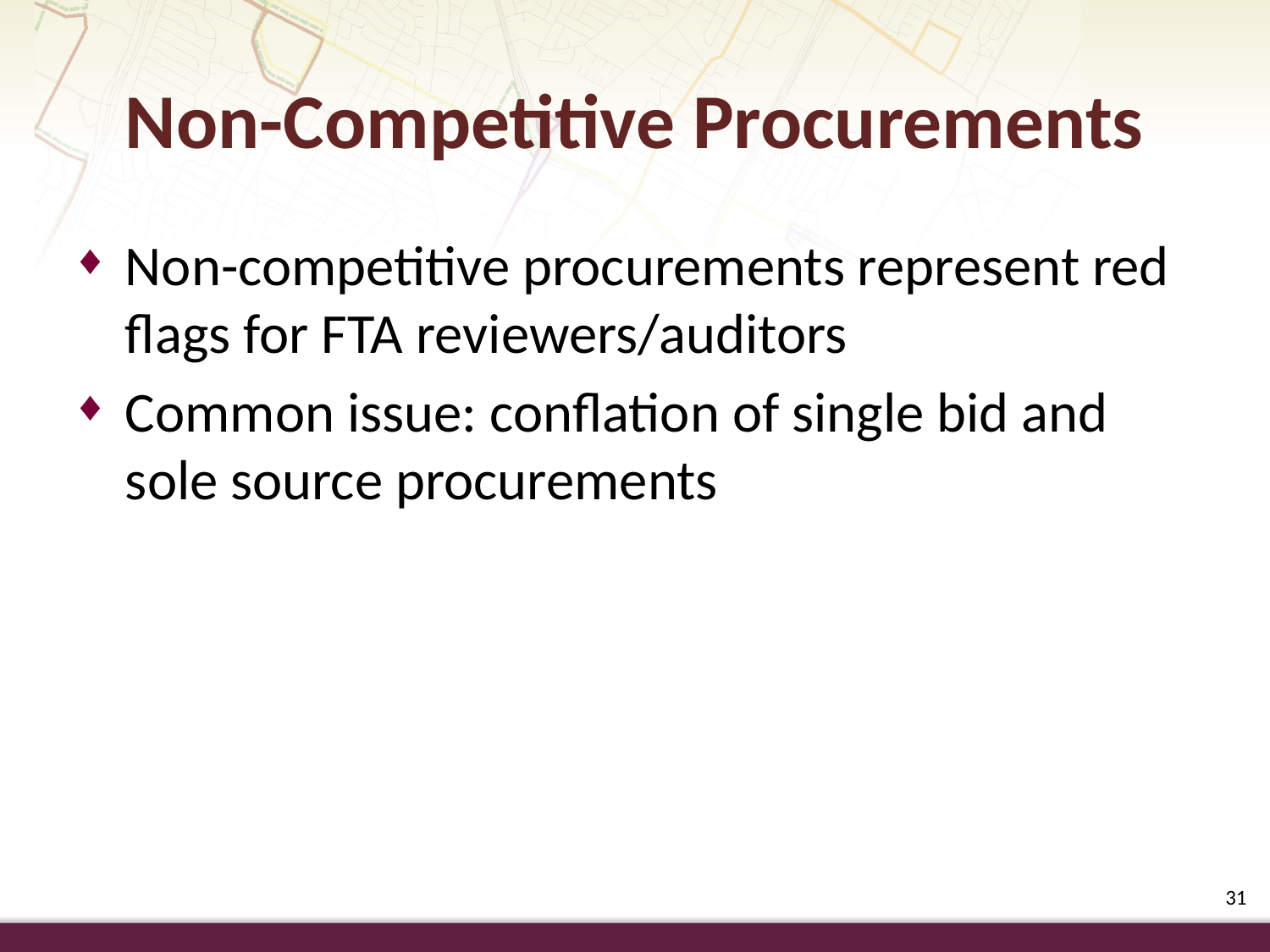

Non-Competitive Procurements
Non-competitive procurements represent red flags for FTA reviewers/auditors
Common issue: conflation of single bid and sole source procurements
31